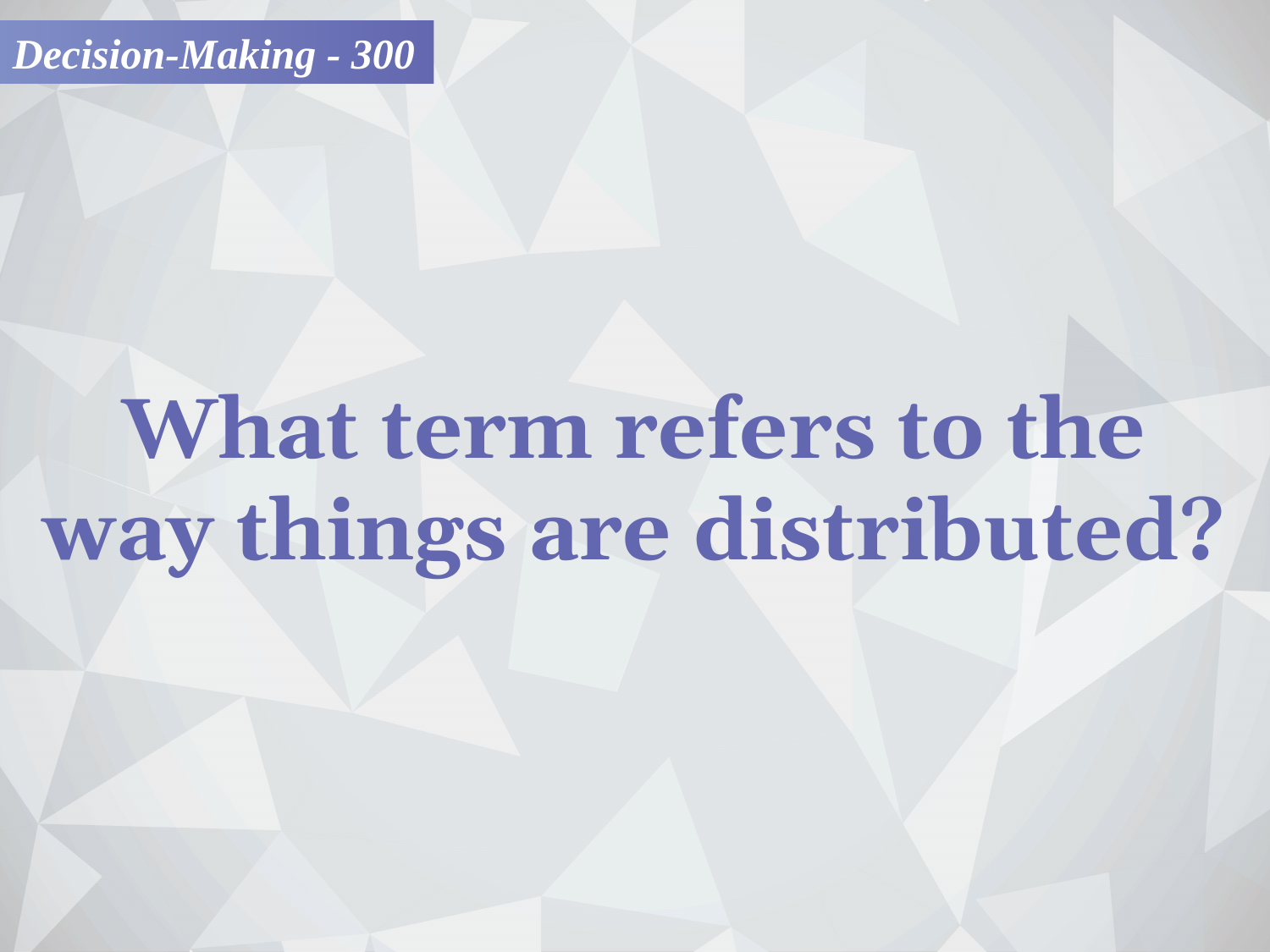

Decision-Making - 300
What term refers to the
way things are distributed?